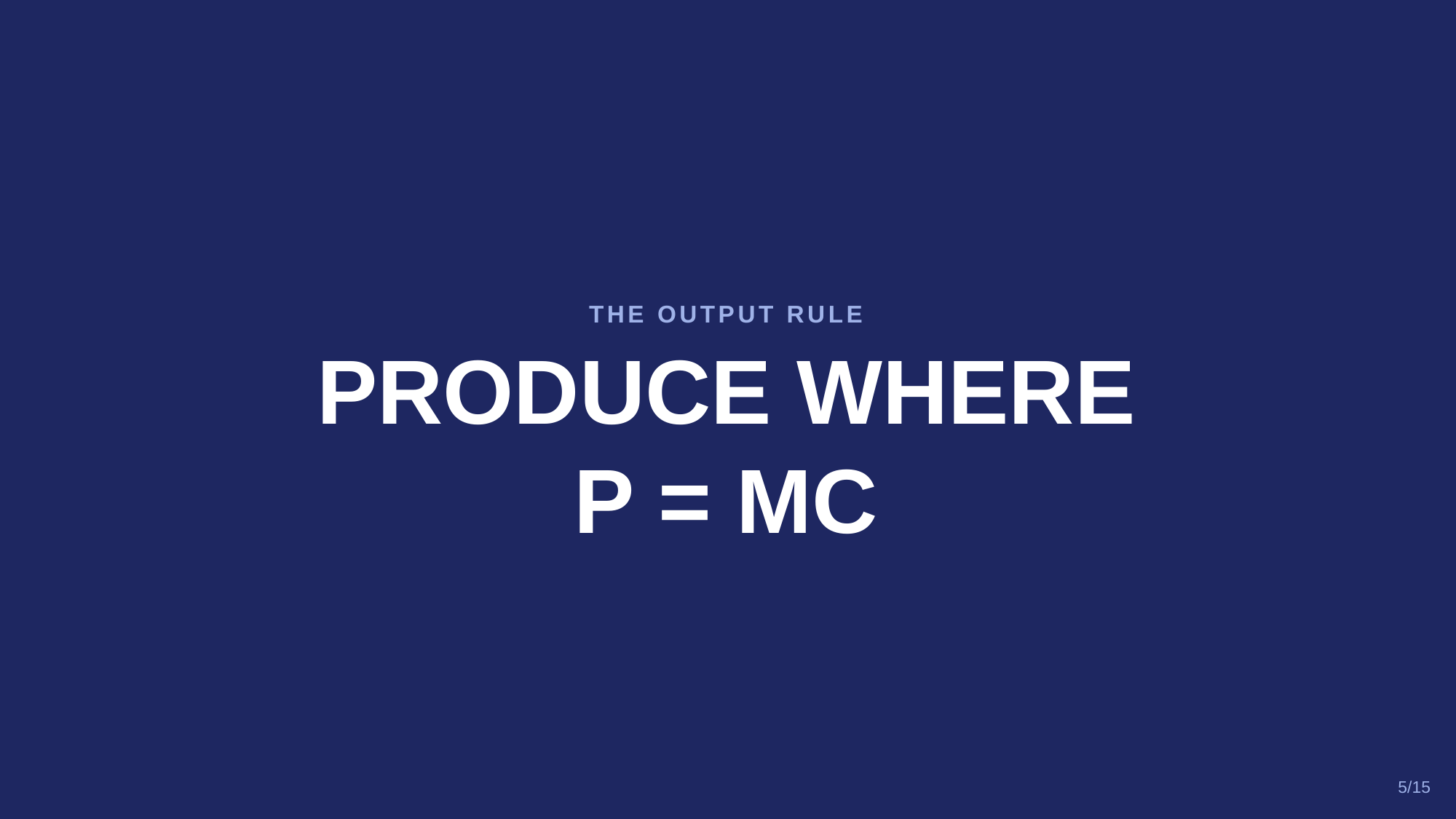

THE OUTPUT RULE
PRODUCE WHERE
P = MC
5/15